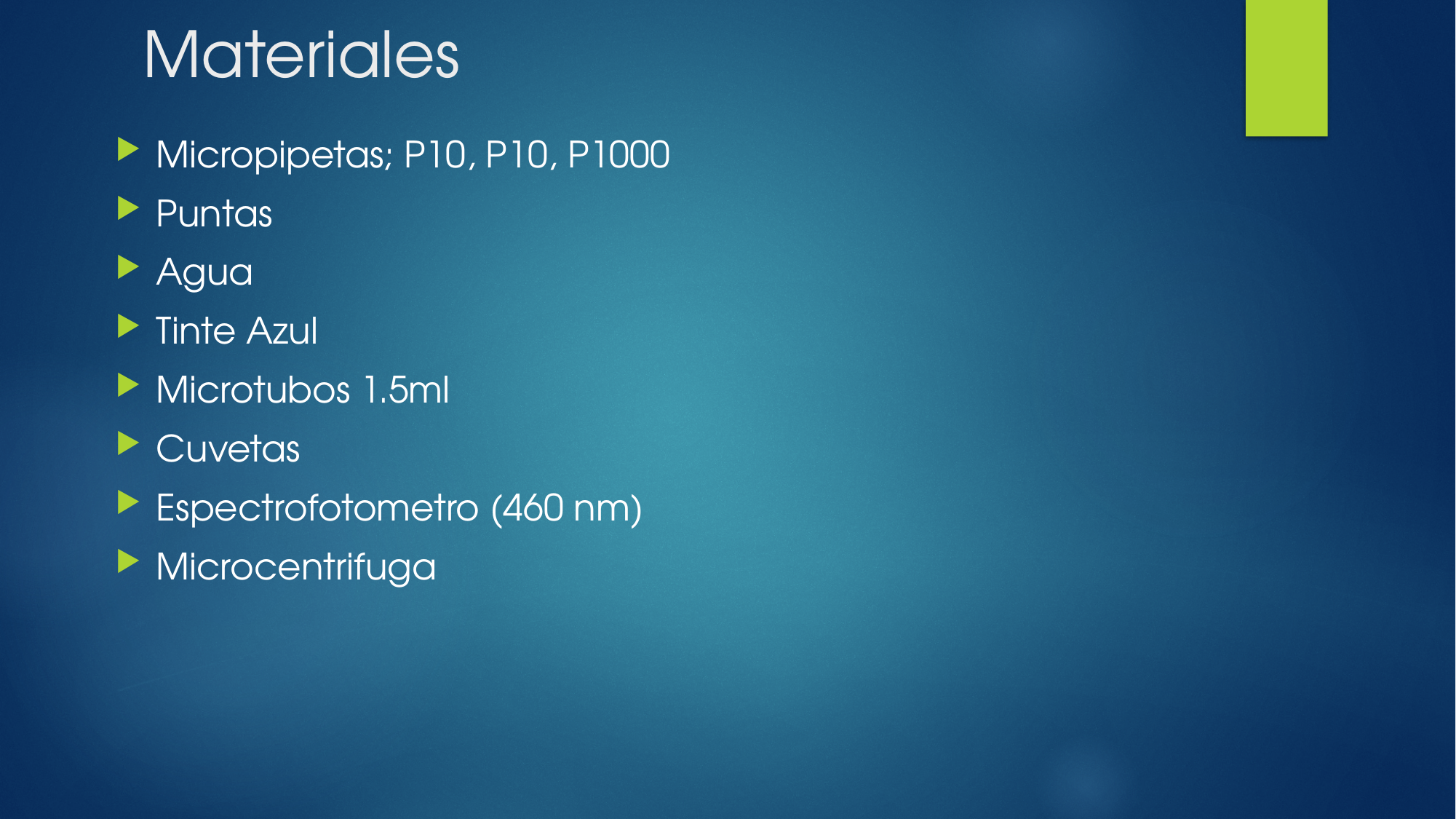

# Materiales
Micropipetas; P10, P10, P1000
Puntas
Agua
Tinte Azul
Microtubos 1.5ml
Cuvetas
Espectrofotometro (460 nm)
Microcentrifuga